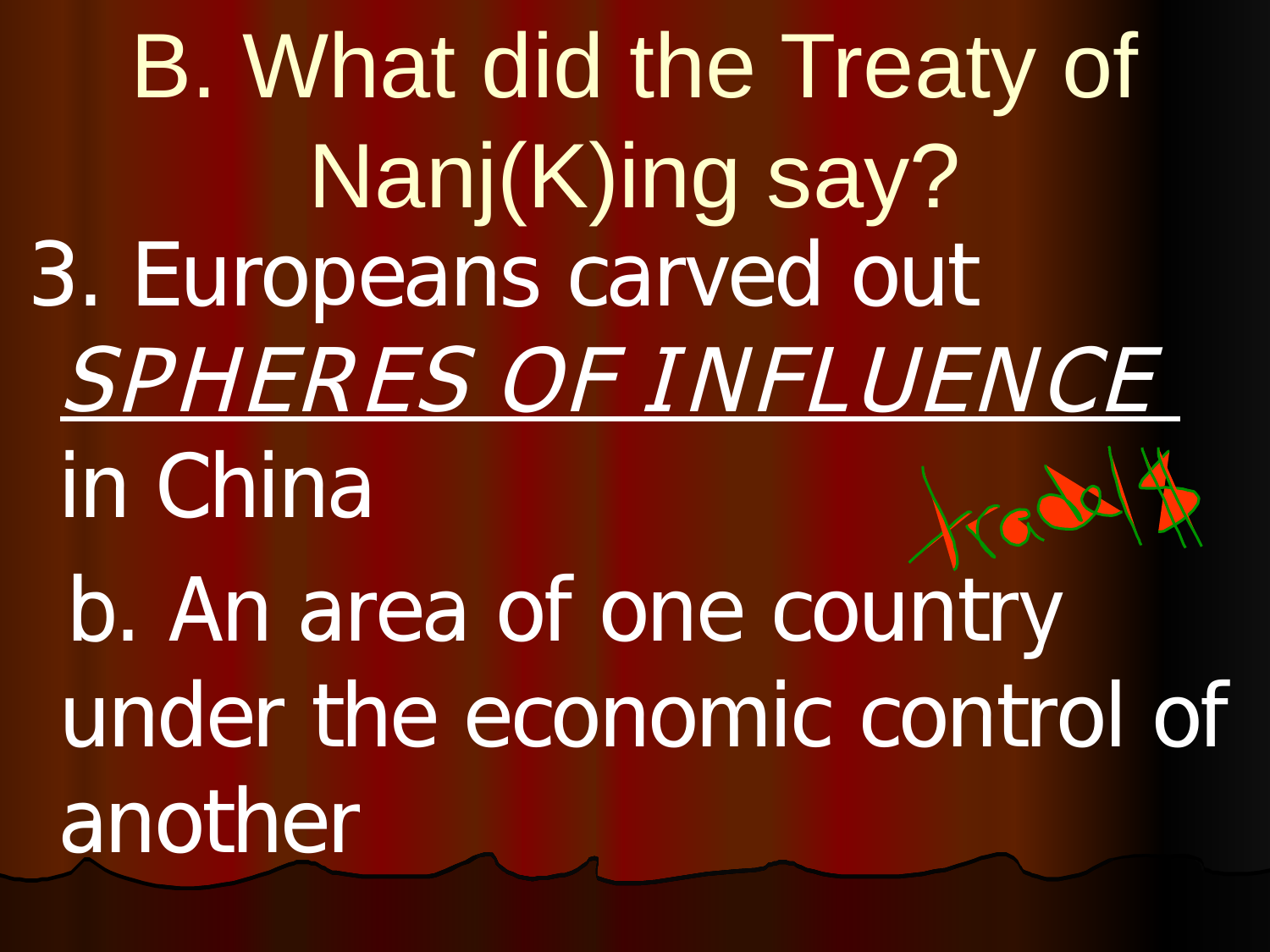

# B. What did the Treaty of Nanj(K)ing say?
 3. Europeans carved out SPHERES OF INFLUENCE  in China
  b. An area of one country under the economic control of another